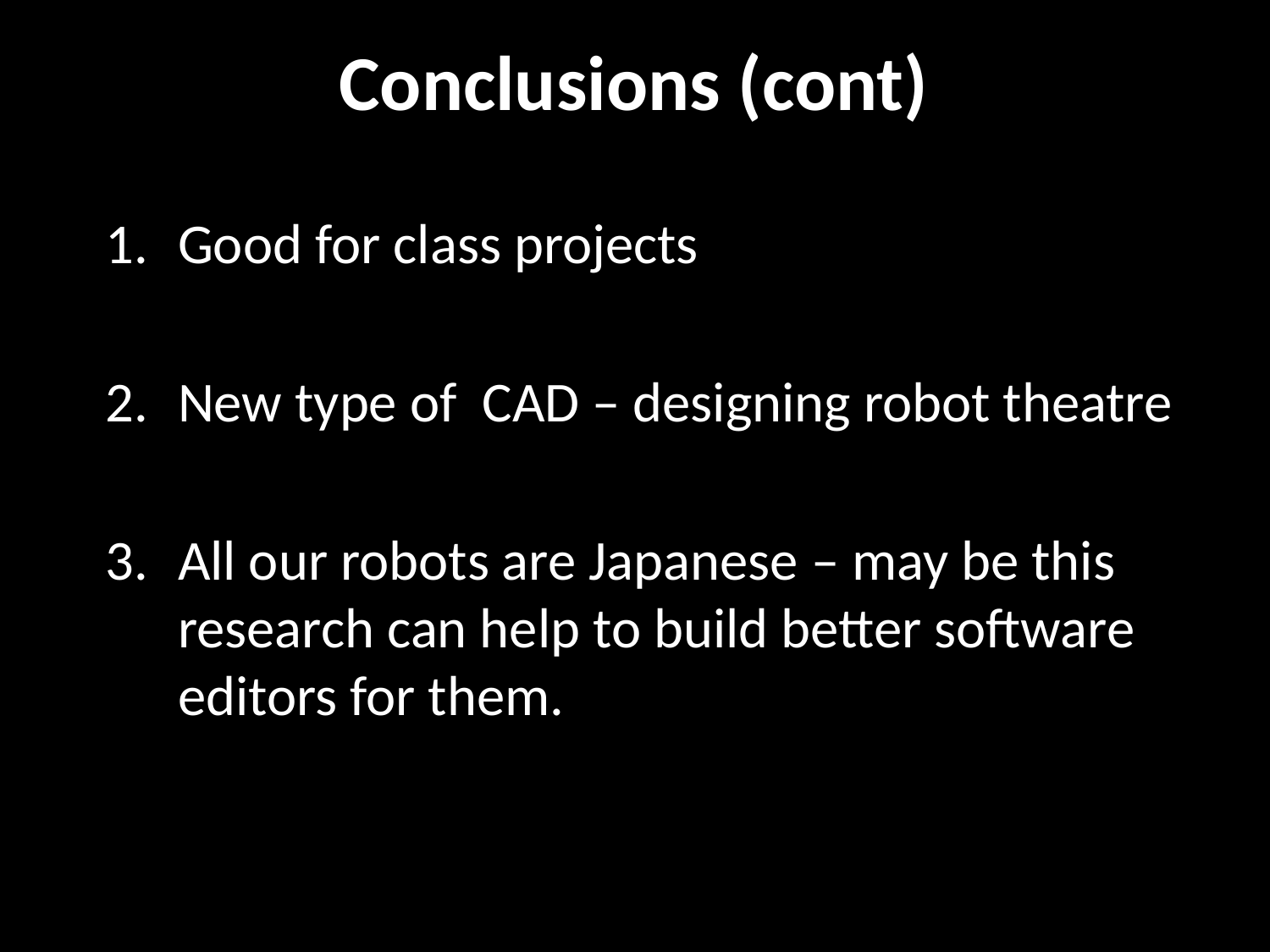

# Conclusions (cont)
Good for class projects

New type of  CAD – designing robot theatre

All our robots are Japanese – may be this research can help to build better software editors for them.